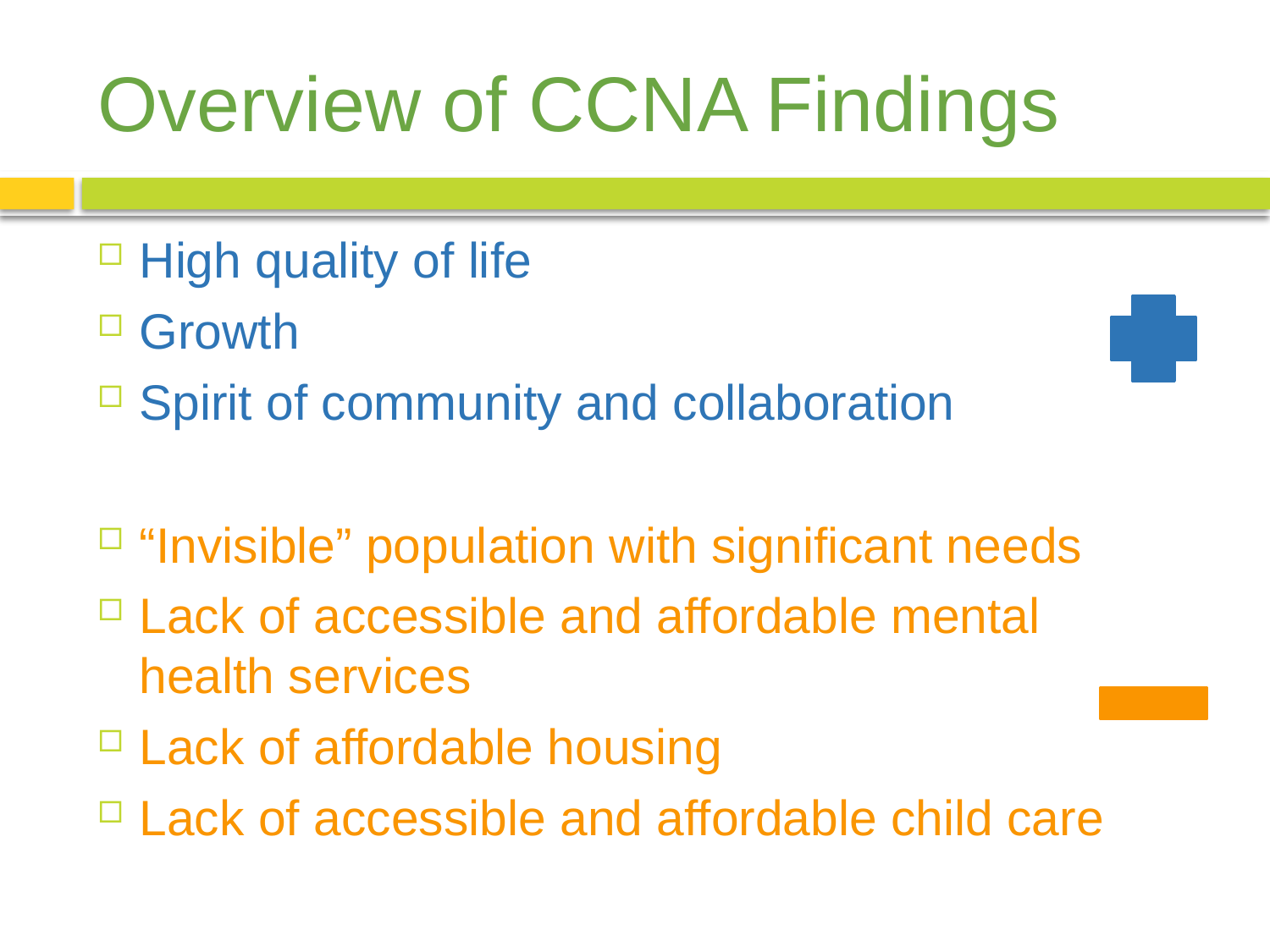

# Overview of CCNA Findings
High quality of life
Growth
Spirit of community and collaboration

“Invisible” population with significant needs
Lack of accessible and affordable mental health services
Lack of affordable housing
Lack of accessible and affordable child care